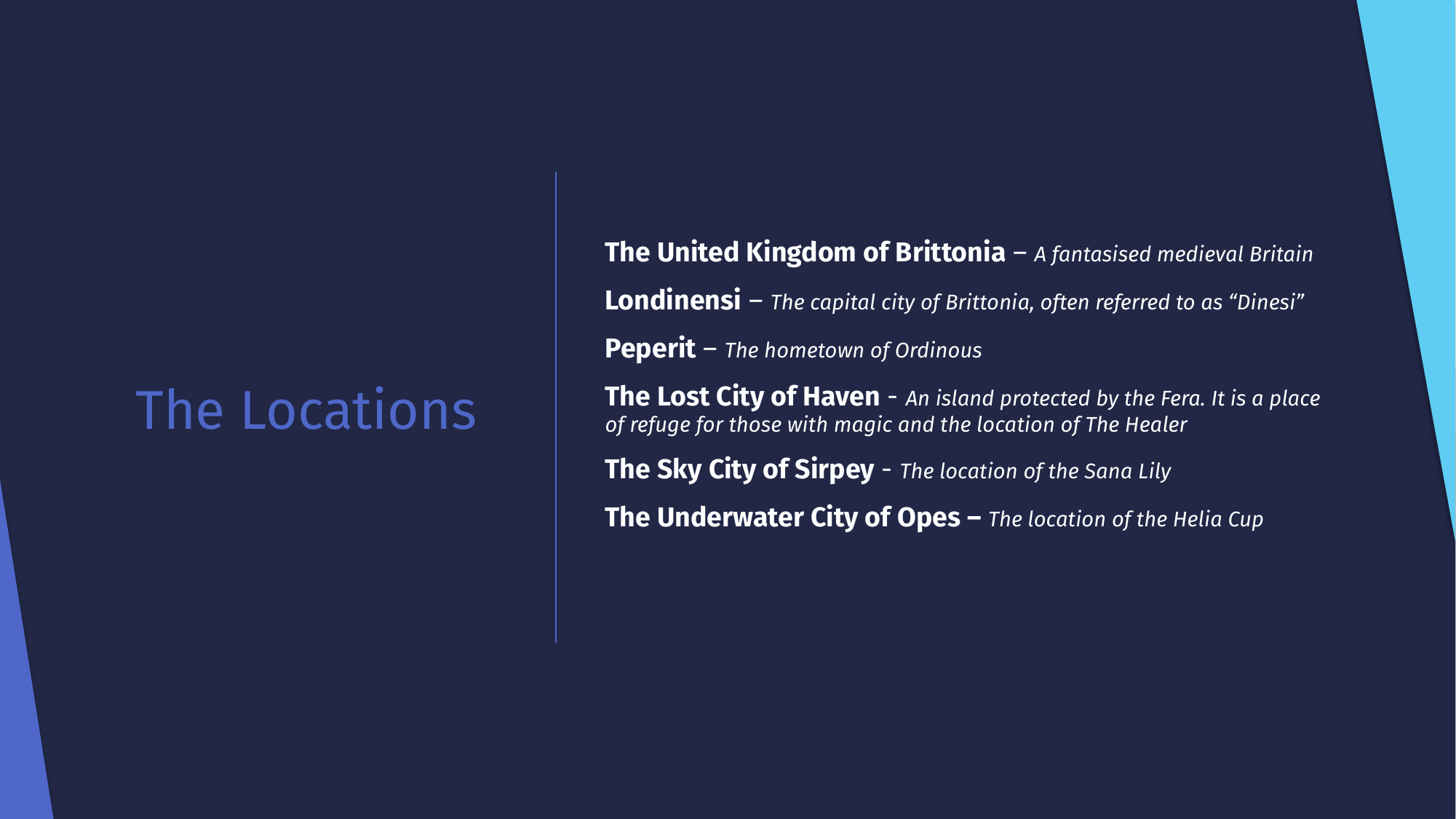

The United Kingdom of Brittonia – A fantasised medieval Britain
Londinensi – The capital city of Brittonia, often referred to as “Dinesi”
Peperit – The hometown of Ordinous
The Lost City of Haven - An island protected by the Fera. It is a place of refuge for those with magic and the location of The Healer
The Sky City of Sirpey - The location of the Sana Lily
The Underwater City of Opes – The location of the Helia Cup

# The Locations